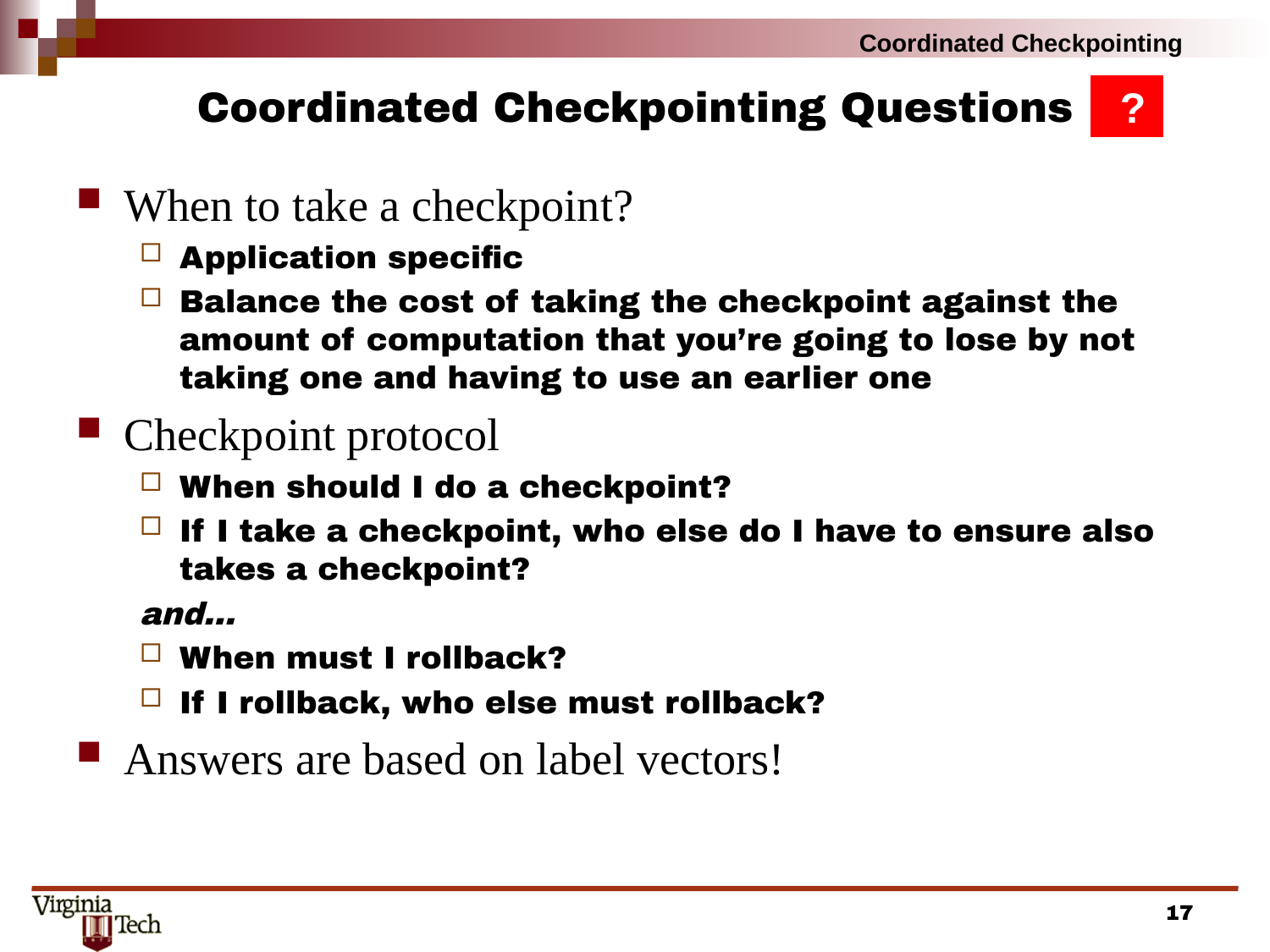

# Coordinated Checkpointing Questions
 ?
When to take a checkpoint?
Application specific
Balance the cost of taking the checkpoint against the amount of computation that you’re going to lose by not taking one and having to use an earlier one
Checkpoint protocol
When should I do a checkpoint?
If I take a checkpoint, who else do I have to ensure also takes a checkpoint?
and…
When must I rollback?
If I rollback, who else must rollback?
Answers are based on label vectors!
17